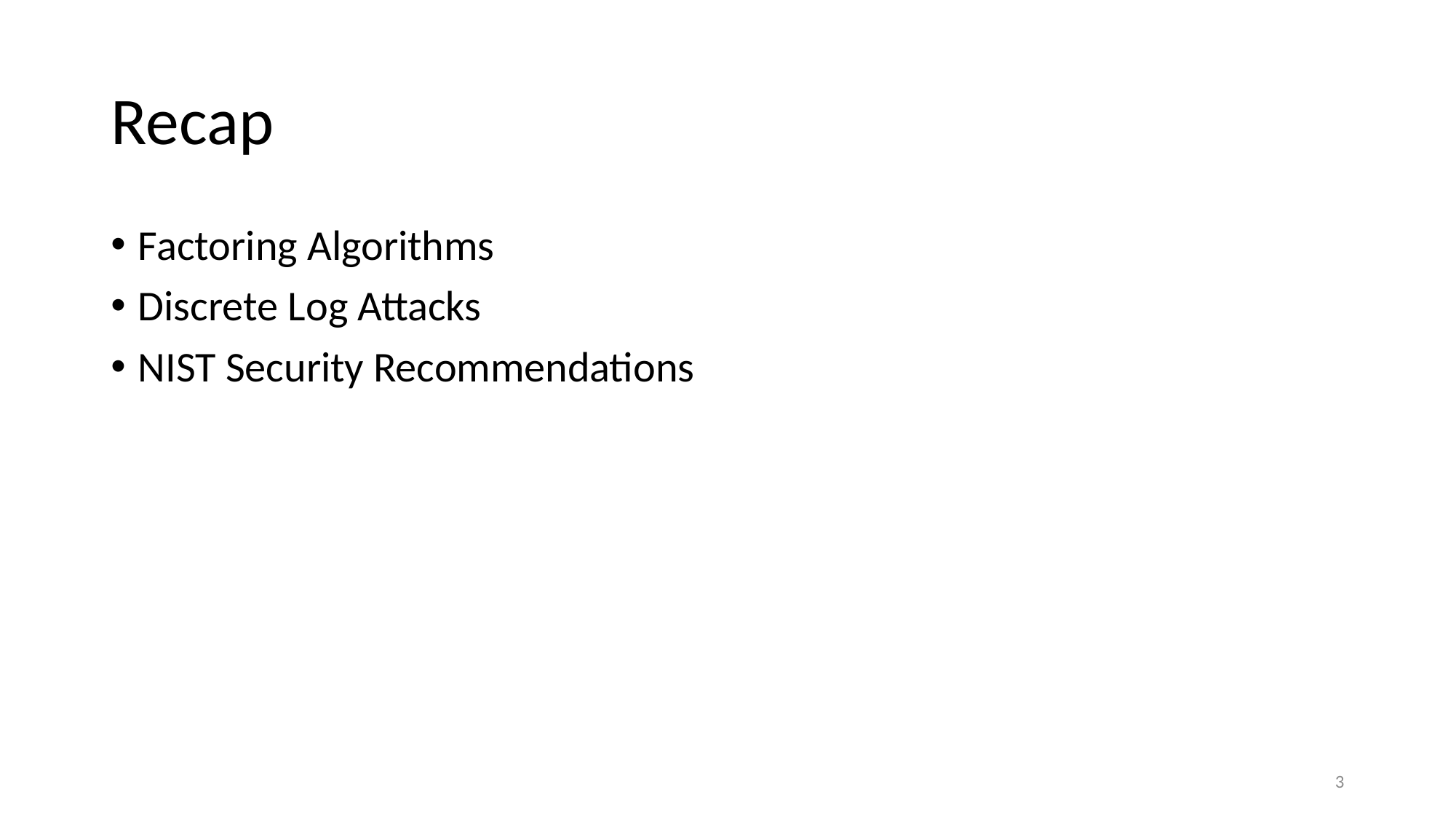

# Recap
Factoring Algorithms
Discrete Log Attacks
NIST Security Recommendations

3